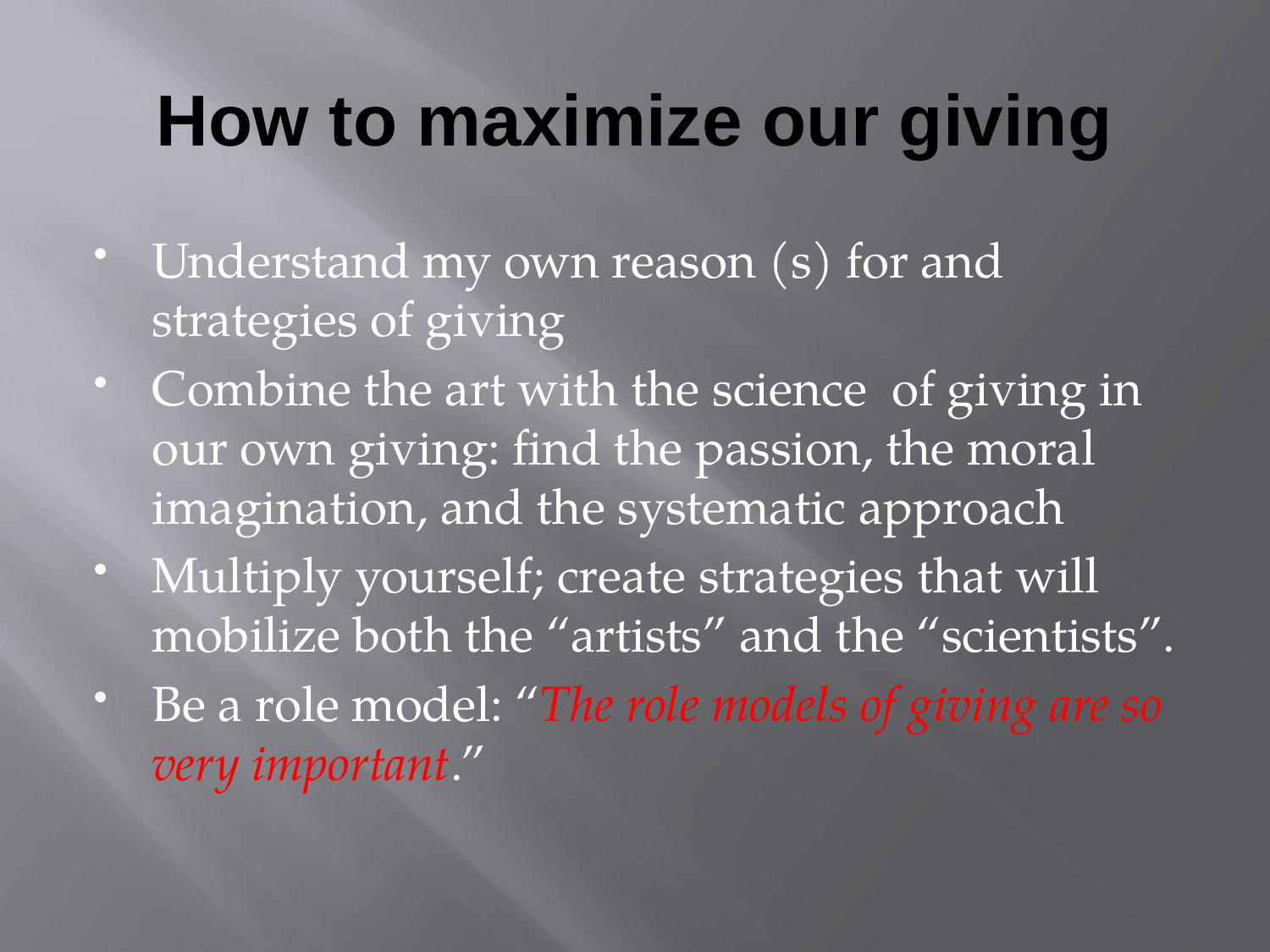

# How to maximize our giving
Understand my own reason (s) for and strategies of giving
Combine the art with the science  of giving in our own giving: find the passion, the moral imagination, and the systematic approach
Multiply yourself; create strategies that will mobilize both the “artists” and the “scientists”.
Be a role model: “The role models of giving are so very important.”